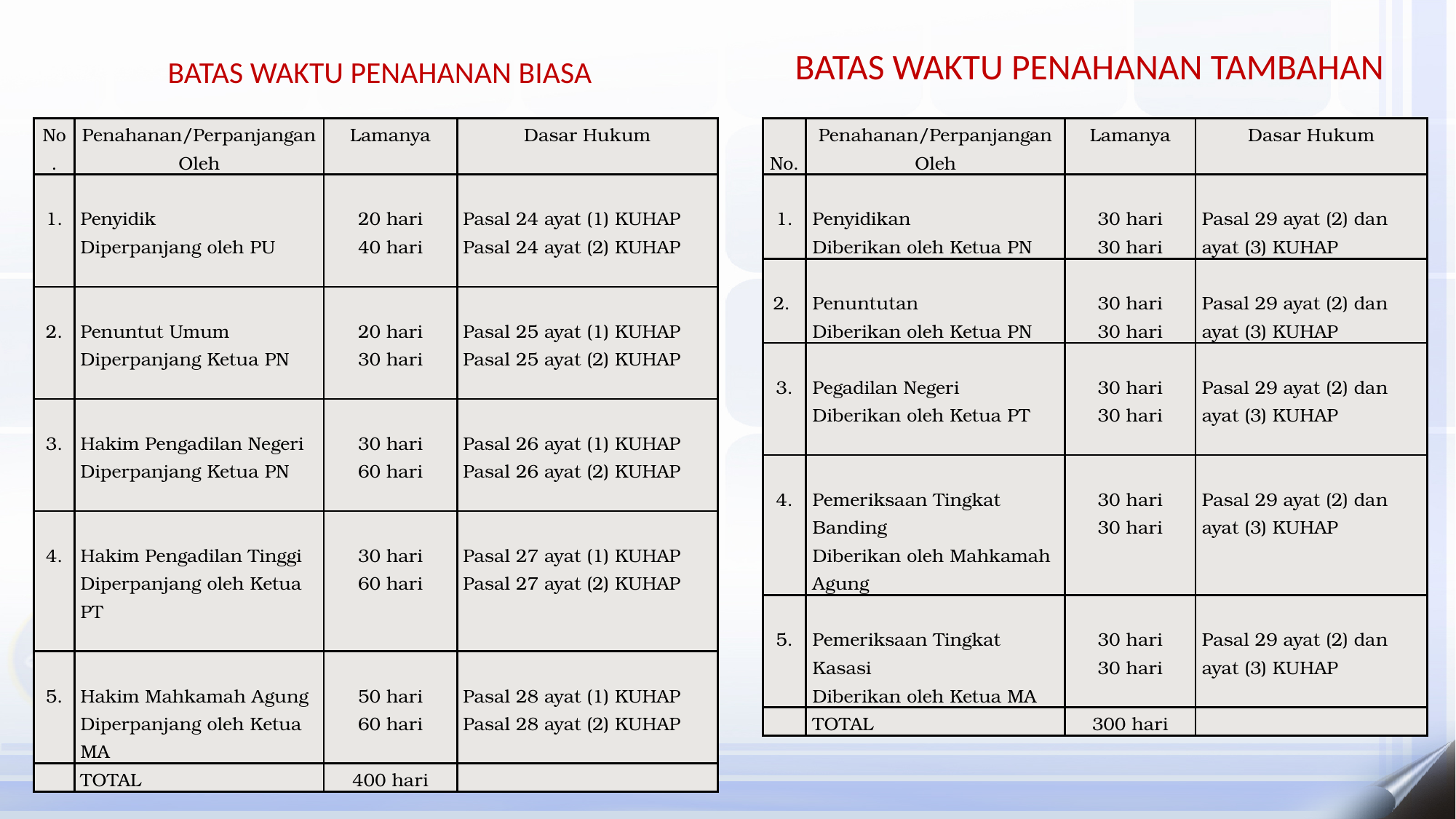

BATAS WAKTU PENAHANAN BIASA
BATAS WAKTU PENAHANAN TAMBAHAN
| No. | Penahanan/Perpanjangan Oleh | Lamanya | Dasar Hukum |
| --- | --- | --- | --- |
| 1. | Penyidik Diperpanjang oleh PU | 20 hari 40 hari | Pasal 24 ayat (1) KUHAP Pasal 24 ayat (2) KUHAP |
| 2. | Penuntut Umum Diperpanjang Ketua PN | 20 hari 30 hari | Pasal 25 ayat (1) KUHAP Pasal 25 ayat (2) KUHAP |
| 3. | Hakim Pengadilan Negeri Diperpanjang Ketua PN | 30 hari 60 hari | Pasal 26 ayat (1) KUHAP Pasal 26 ayat (2) KUHAP |
| 4. | Hakim Pengadilan Tinggi Diperpanjang oleh Ketua PT | 30 hari 60 hari | Pasal 27 ayat (1) KUHAP Pasal 27 ayat (2) KUHAP |
| 5. | Hakim Mahkamah Agung Diperpanjang oleh Ketua MA | 50 hari 60 hari | Pasal 28 ayat (1) KUHAP Pasal 28 ayat (2) KUHAP |
|  | TOTAL | 400 hari |  |
| No. | Penahanan/Perpanjangan Oleh | Lamanya | Dasar Hukum |
| --- | --- | --- | --- |
| 1. | Penyidikan Diberikan oleh Ketua PN | 30 hari 30 hari | Pasal 29 ayat (2) dan ayat (3) KUHAP |
| 2. | Penuntutan Diberikan oleh Ketua PN | 30 hari 30 hari | Pasal 29 ayat (2) dan ayat (3) KUHAP |
| 3. | Pegadilan Negeri Diberikan oleh Ketua PT | 30 hari 30 hari | Pasal 29 ayat (2) dan ayat (3) KUHAP |
| 4. | Pemeriksaan Tingkat Banding Diberikan oleh Mahkamah Agung | 30 hari 30 hari | Pasal 29 ayat (2) dan ayat (3) KUHAP |
| 5. | Pemeriksaan Tingkat Kasasi Diberikan oleh Ketua MA | 30 hari 30 hari | Pasal 29 ayat (2) dan ayat (3) KUHAP |
|  | TOTAL | 300 hari |  |